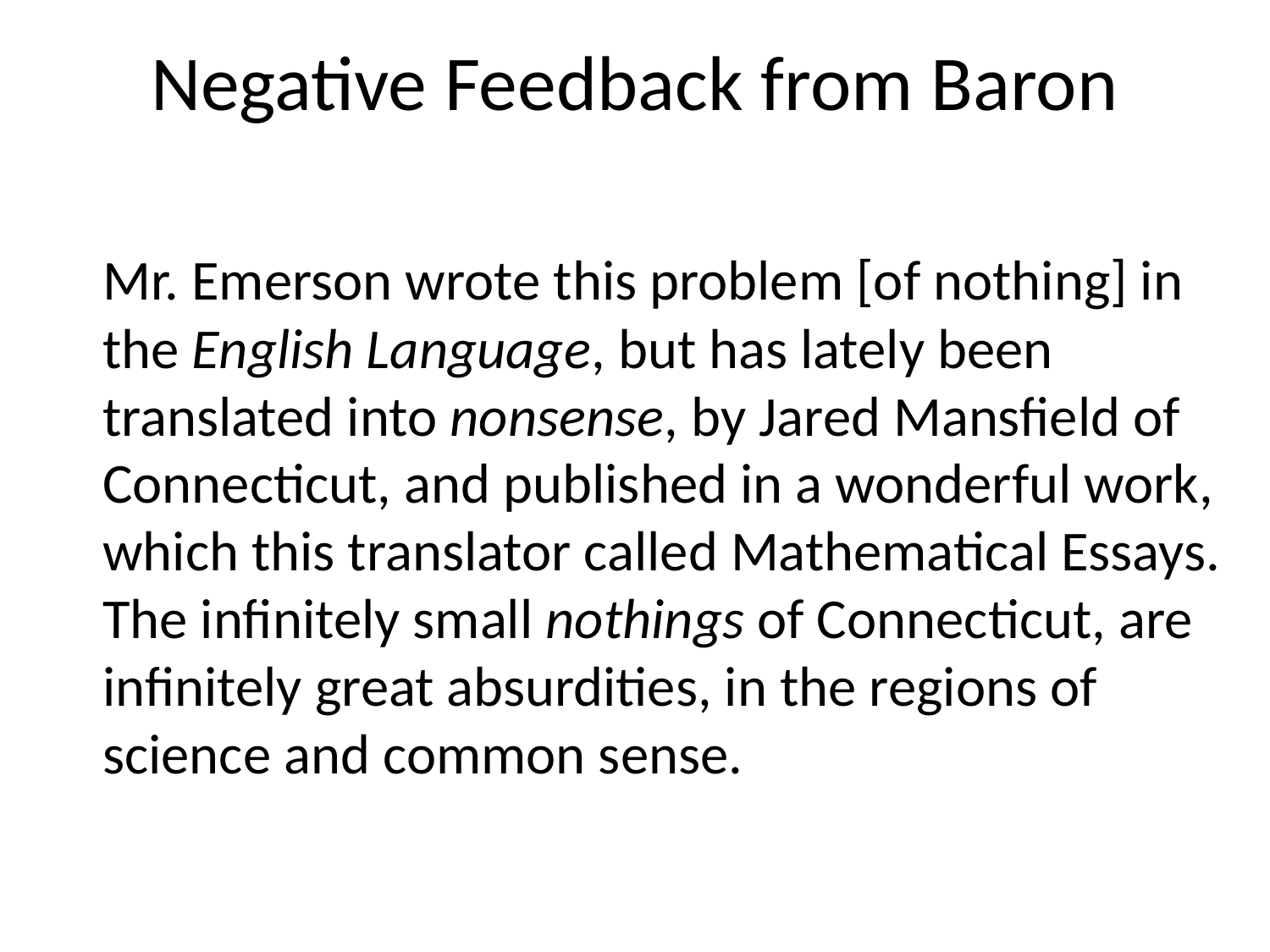

# Negative Feedback from Baron

	Mr. Emerson wrote this problem [of nothing] in the English Language, but has lately been translated into nonsense, by Jared Mansfield of Connecticut, and published in a wonderful work, which this translator called Mathematical Essays. The infinitely small nothings of Connecticut, are infinitely great absurdities, in the regions of science and common sense.